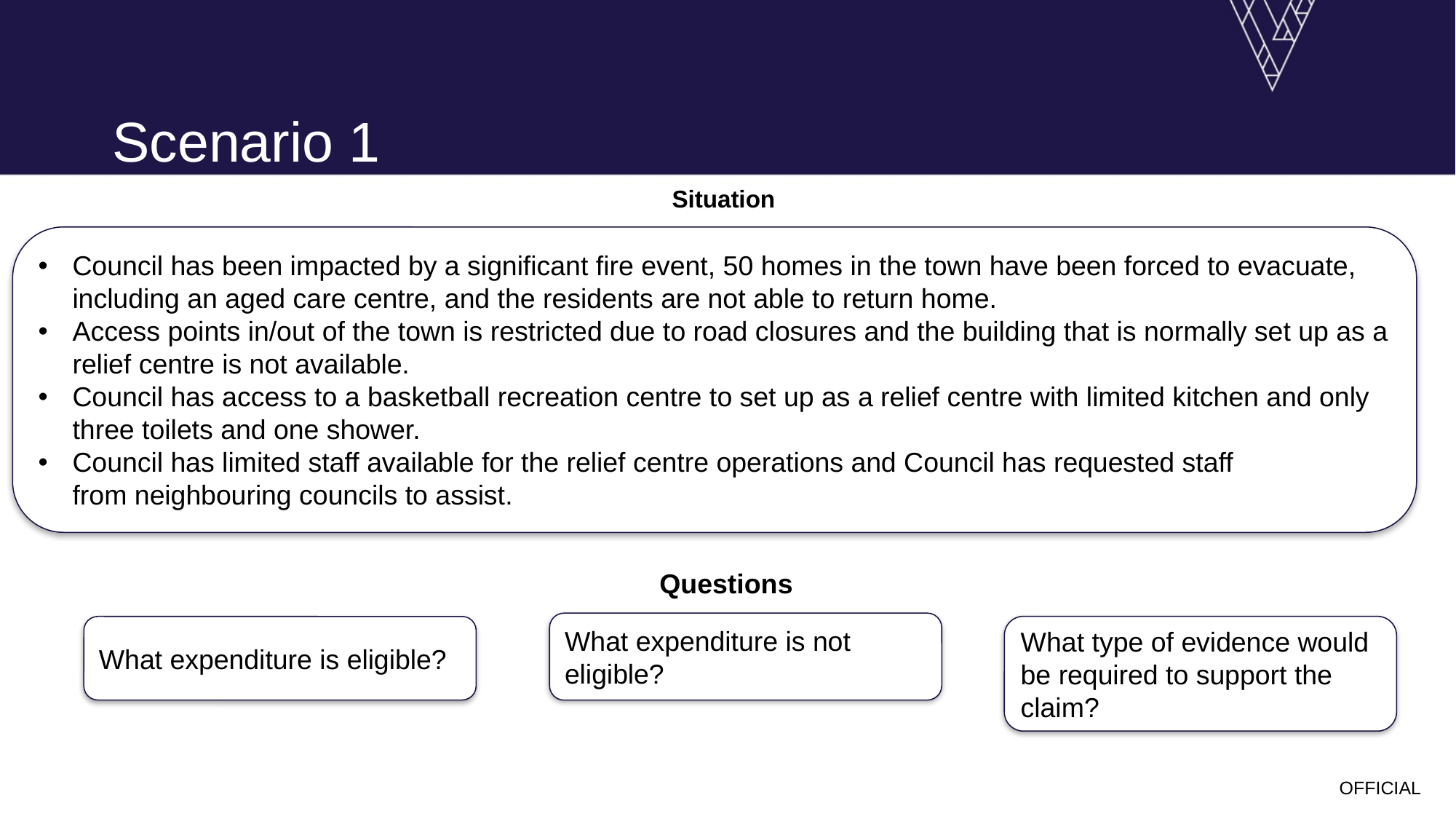

# Scenario 1
Situation
Council has been impacted by a significant fire event, 50 homes in the town have been forced to evacuate, including an aged care centre, and the residents are not able to return home.
Access points in/out of the town is restricted due to road closures and the building that is normally set up as a relief centre is not available.
Council has access to a basketball recreation centre to set up as a relief centre with limited kitchen and only three toilets and one shower.
Council has limited staff available for the relief centre operations and Council has requested staff from neighbouring councils to assist.
Questions
What expenditure is not eligible?
What type of evidence would be required to support the claim?
What expenditure is eligible?
OFFICIAL